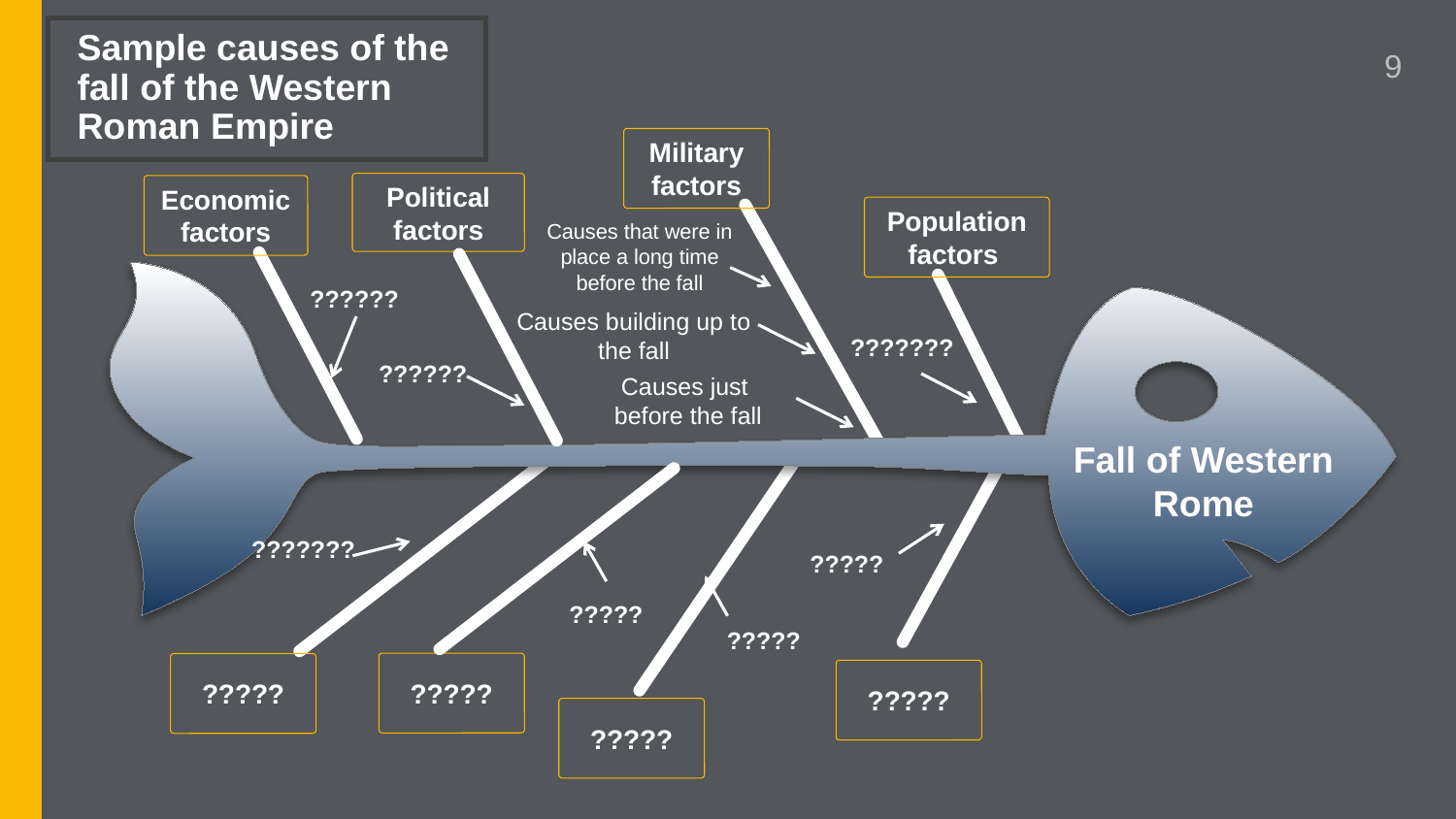

# Sample causes of the fall of the Western Roman Empire
9
Military factors
Political factors
Economic factors
Population factors

Causes that were in place a long time before the fall
??????
Causes building up to the fall
???????
??????
Causes just  before the fall
Fall of Western Rome
???????
?????
?????
?????
?????
?????
?????
?????